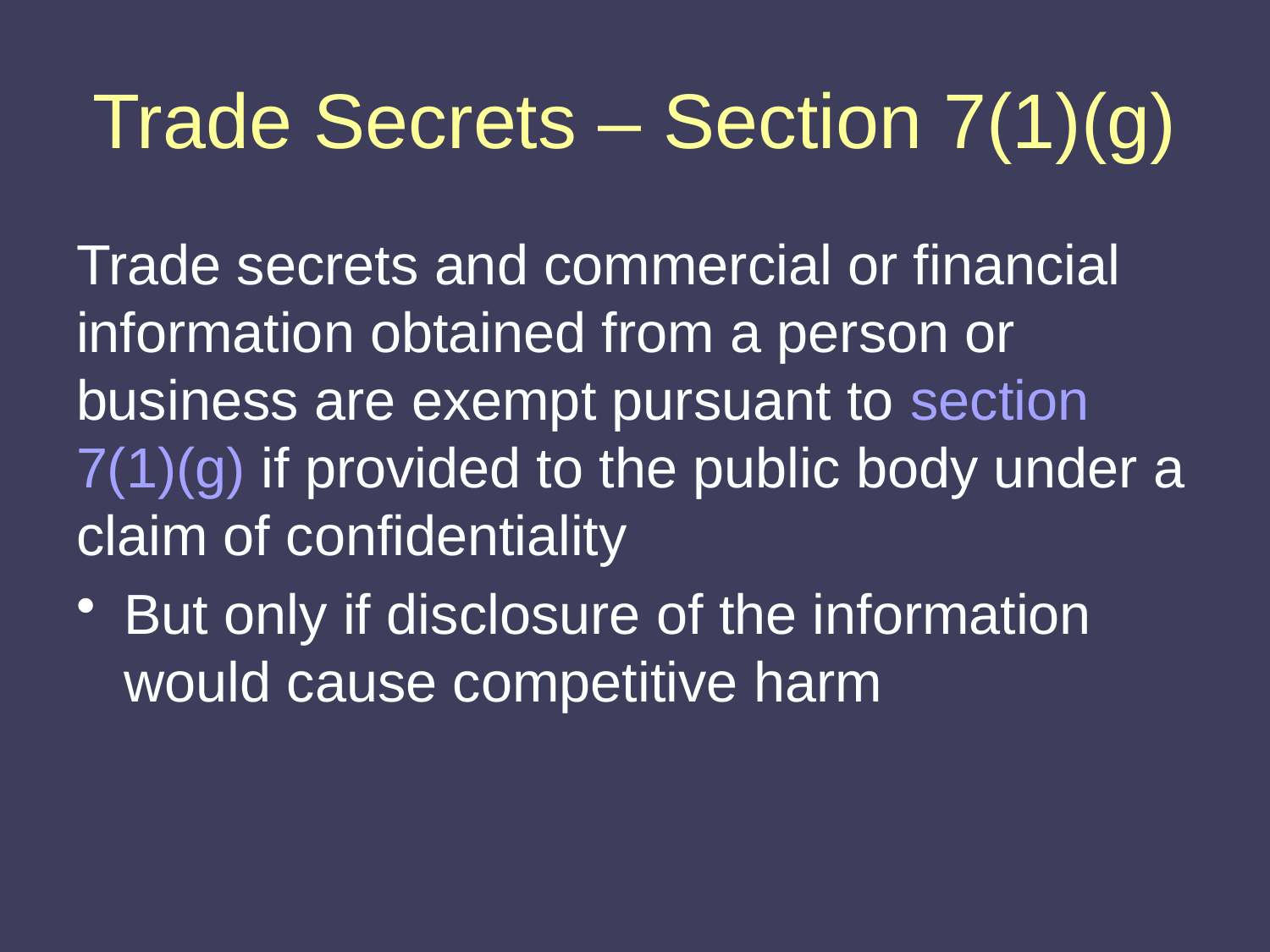

# Trade Secrets – Section 7(1)(g)
Trade secrets and commercial or financial information obtained from a person or business are exempt pursuant to section 7(1)(g) if provided to the public body under a claim of confidentiality
But only if disclosure of the information would cause competitive harm